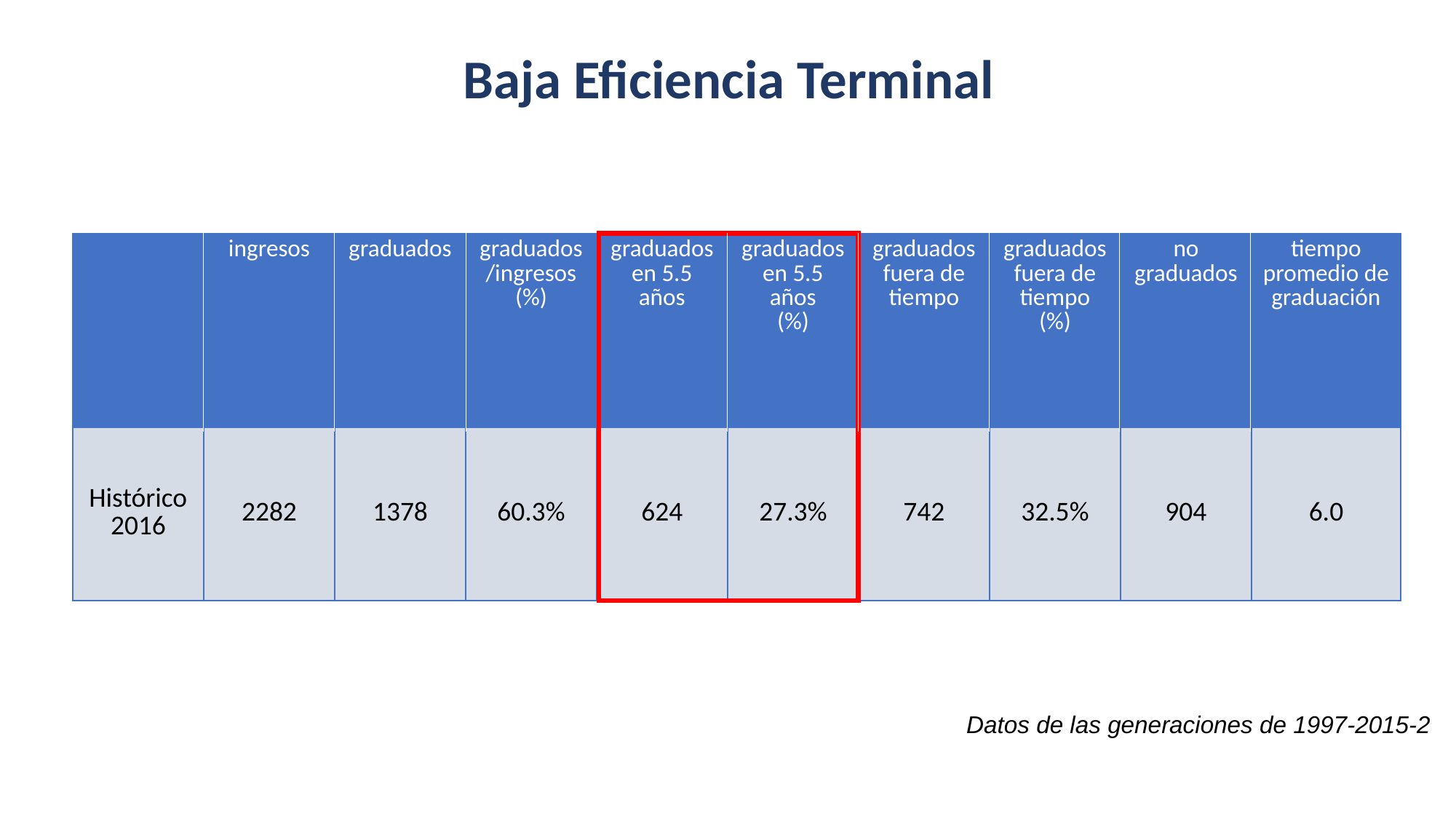

Baja Eficiencia Terminal
|  | ingresos | graduados | graduados/ingresos (%) | graduados en 5.5 años | graduados en 5.5 años (%) | graduados fuera de tiempo | graduados fuera de tiempo (%) | no graduados | tiempo promedio de graduación |
| --- | --- | --- | --- | --- | --- | --- | --- | --- | --- |
| Histórico 2016 | 2282 | 1378 | 60.3% | 624 | 27.3% | 742 | 32.5% | 904 | 6.0 |

 Datos de las generaciones de 1997-2015-2